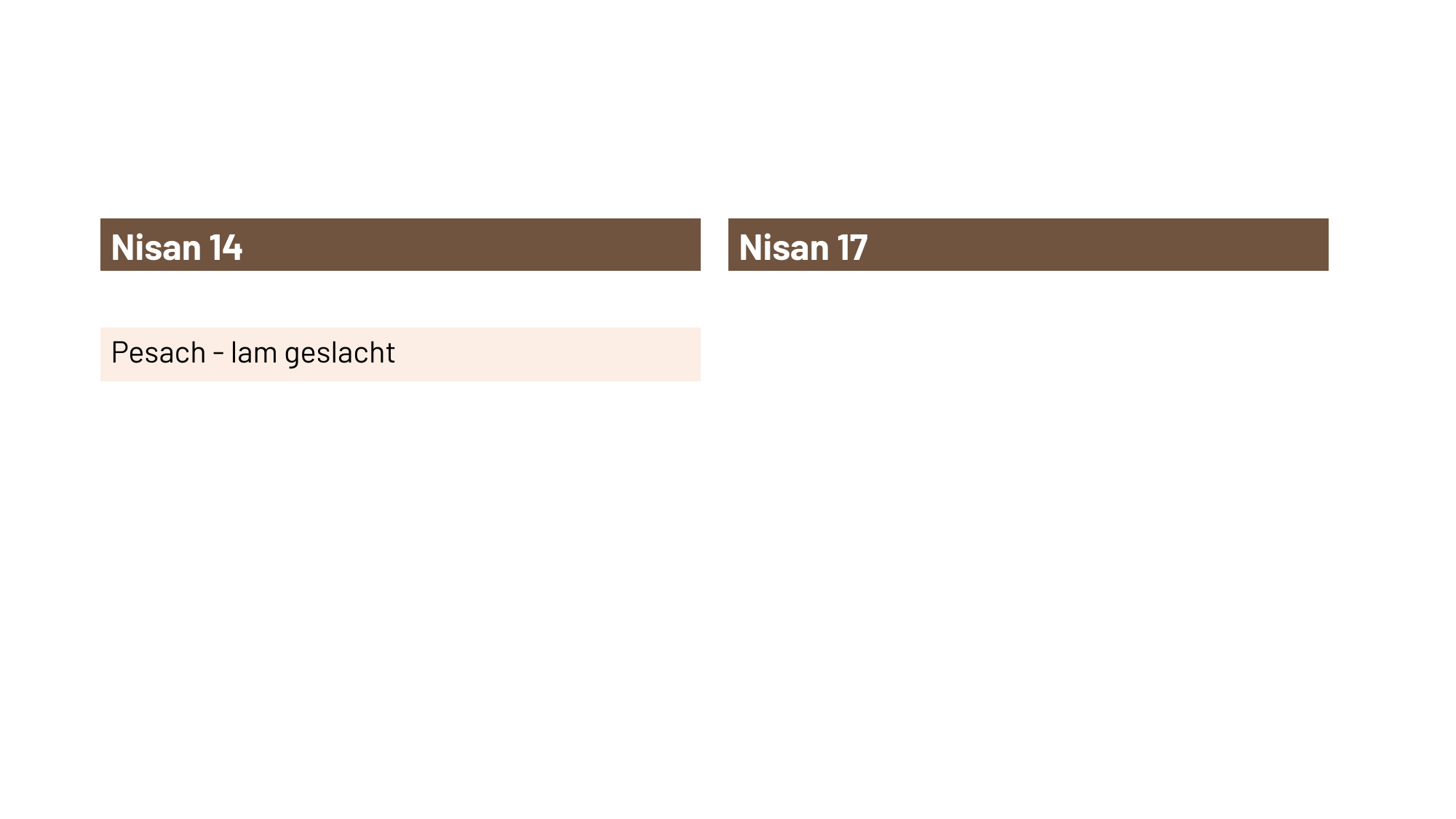

#
| Nisan 14 |  | Nisan 17 |  |
| --- | --- | --- | --- |
|  |  |  |  |
| Pesach - lam geslacht |  |  |  |
|  |  |  |  |
|  |  |  |  |
|  |  |  |  |
|  |  |  |  |